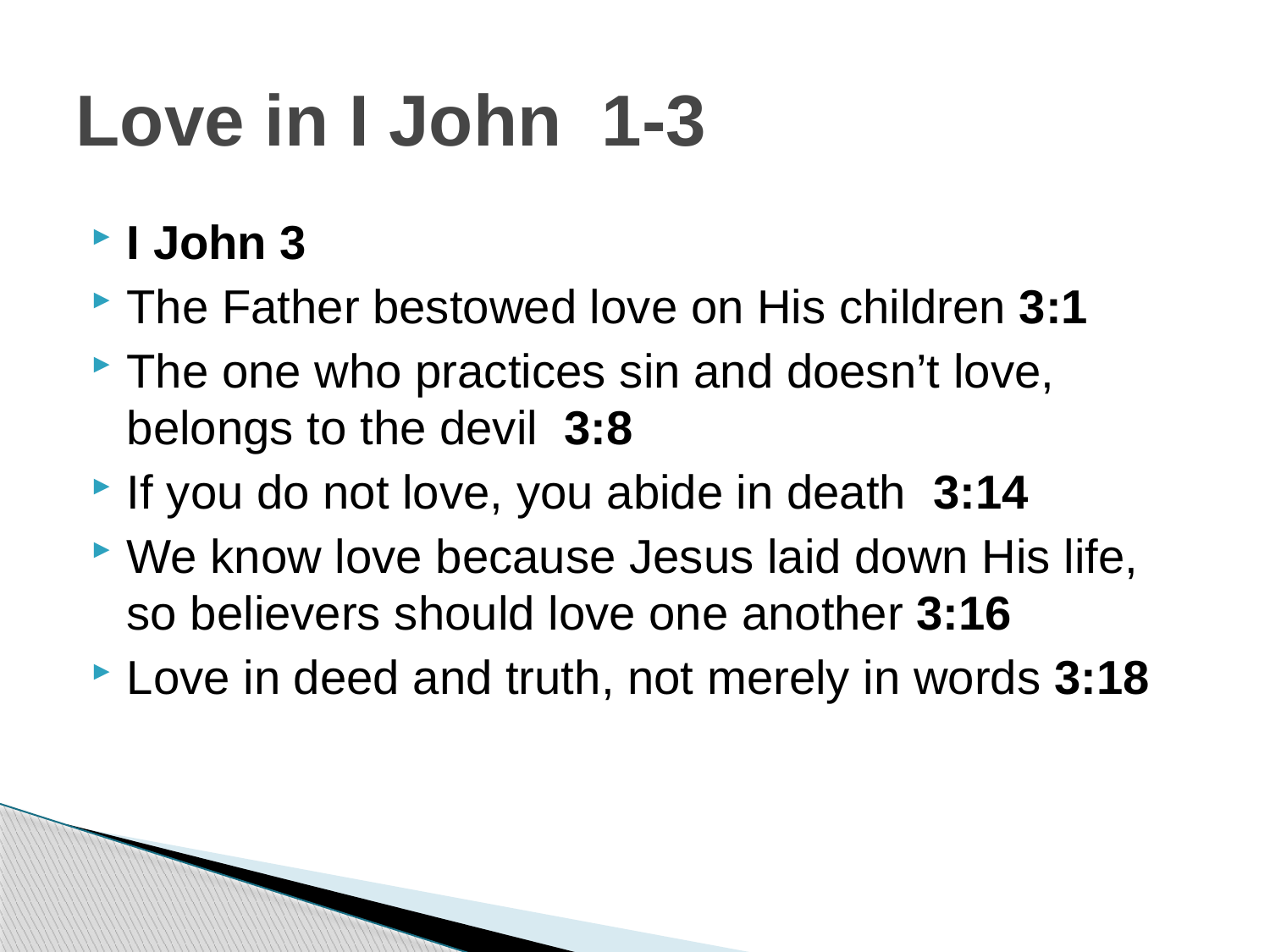

# Love in I John  1-3
I John 3
The Father bestowed love on His children 3:1
The one who practices sin and doesn’t love, belongs to the devil  3:8
If you do not love, you abide in death  3:14
We know love because Jesus laid down His life, so believers should love one another 3:16
Love in deed and truth, not merely in words 3:18